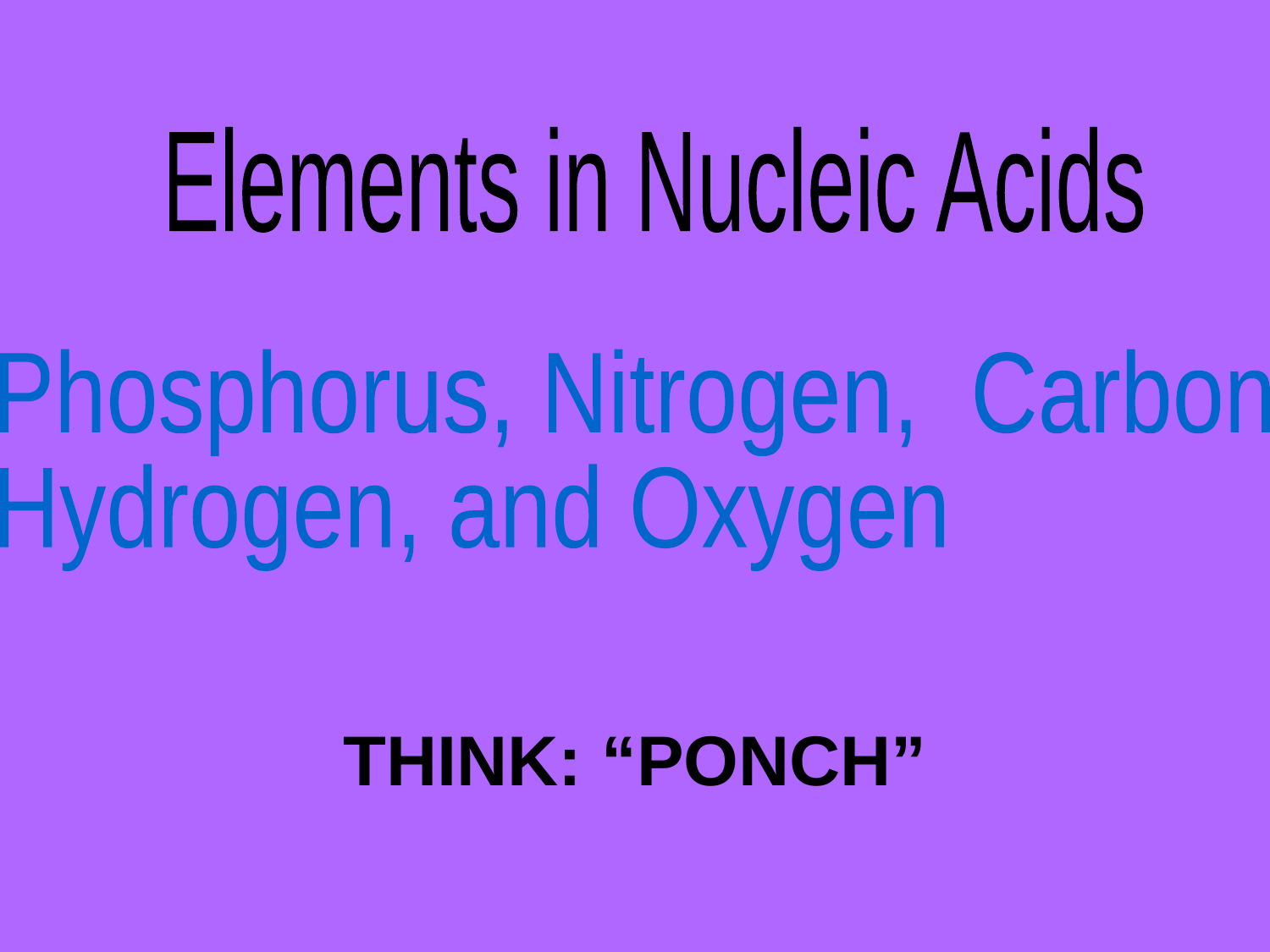

Elements in Nucleic Acids
Phosphorus, Nitrogen,  Carbon,
Hydrogen, and Oxygen
THINK: “PONCH”